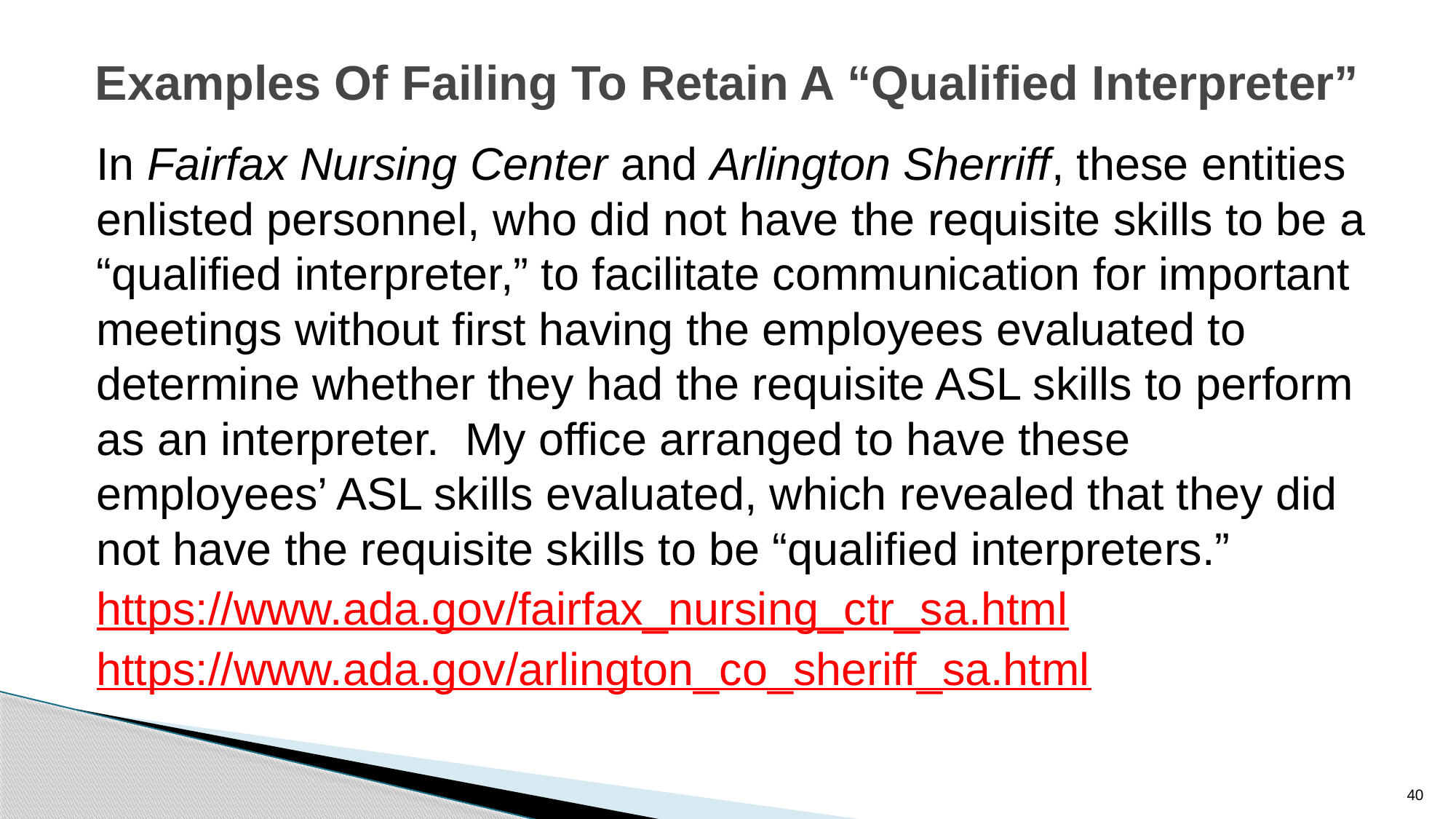

# Examples Of Failing To Retain A “Qualified Interpreter”
In Fairfax Nursing Center and Arlington Sherriff, these entities enlisted personnel, who did not have the requisite skills to be a “qualified interpreter,” to facilitate communication for important meetings without first having the employees evaluated to determine whether they had the requisite ASL skills to perform as an interpreter.  My office arranged to have these employees’ ASL skills evaluated, which revealed that they did not have the requisite skills to be “qualified interpreters.”
https://www.ada.gov/fairfax_nursing_ctr_sa.html
https://www.ada.gov/arlington_co_sheriff_sa.html

40